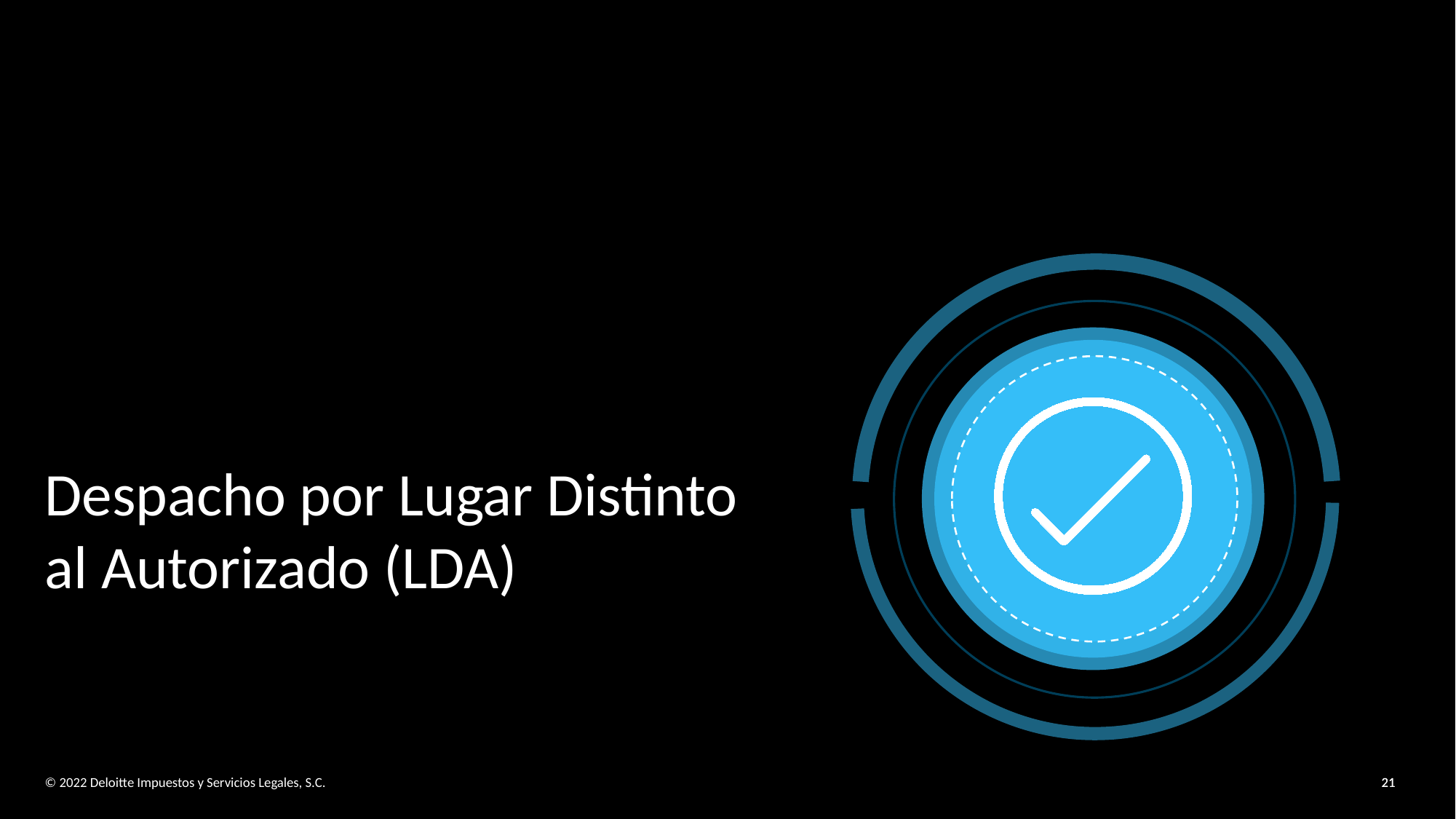

# Despacho por Lugar Distinto al Autorizado (LDA)

21